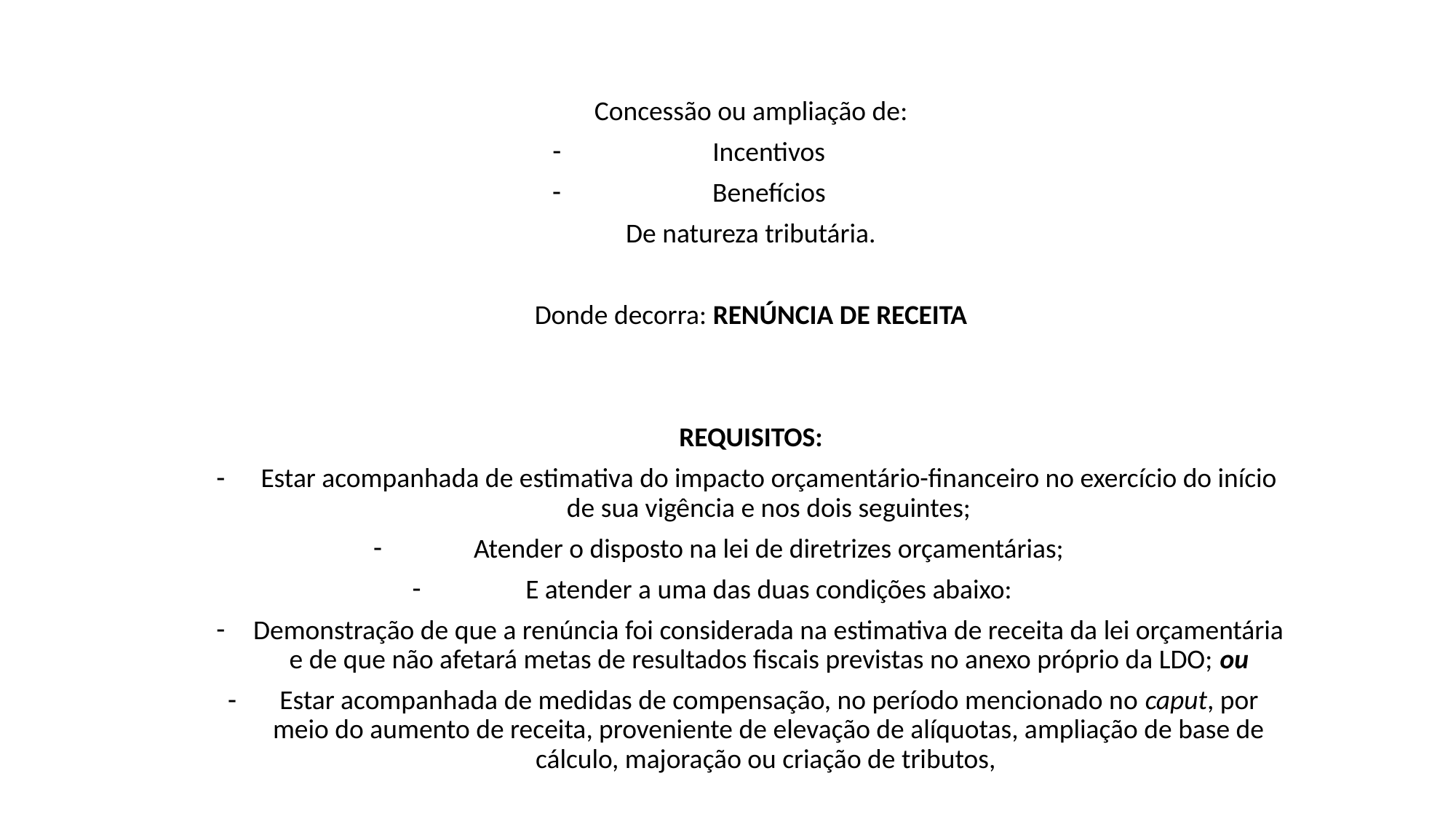

Concessão ou ampliação de:
Incentivos
Benefícios
De natureza tributária.

Donde decorra: RENÚNCIA DE RECEITA

REQUISITOS:
Estar acompanhada de estimativa do impacto orçamentário-financeiro no exercício do início de sua vigência e nos dois seguintes;
Atender o disposto na lei de diretrizes orçamentárias;
E atender a uma das duas condições abaixo:
Demonstração de que a renúncia foi considerada na estimativa de receita da lei orçamentária e de que não afetará metas de resultados fiscais previstas no anexo próprio da LDO; ou
Estar acompanhada de medidas de compensação, no período mencionado no caput, por meio do aumento de receita, proveniente de elevação de alíquotas, ampliação de base de cálculo, majoração ou criação de tributos,